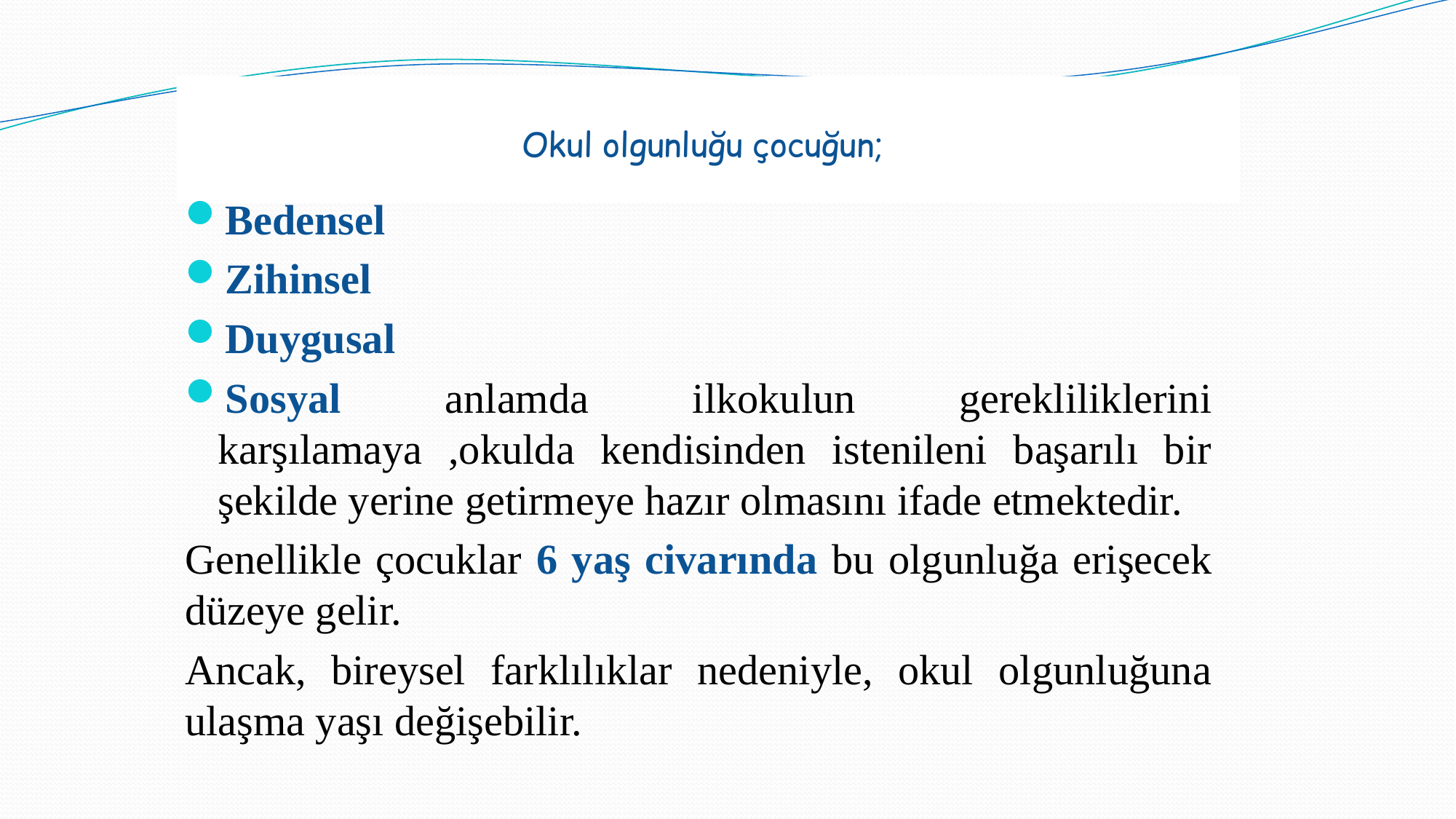

# Okul olgunluğu çocuğun;
Bedensel
Zihinsel
Duygusal
Sosyal anlamda ilkokulun gerekliliklerini karşılamaya ,okulda kendisinden istenileni başarılı bir şekilde yerine getirmeye hazır olmasını ifade etmektedir.
Genellikle çocuklar 6 yaş civarında bu olgunluğa erişecek düzeye gelir.
Ancak, bireysel farklılıklar nedeniyle, okul olgunluğuna ulaşma yaşı değişebilir.